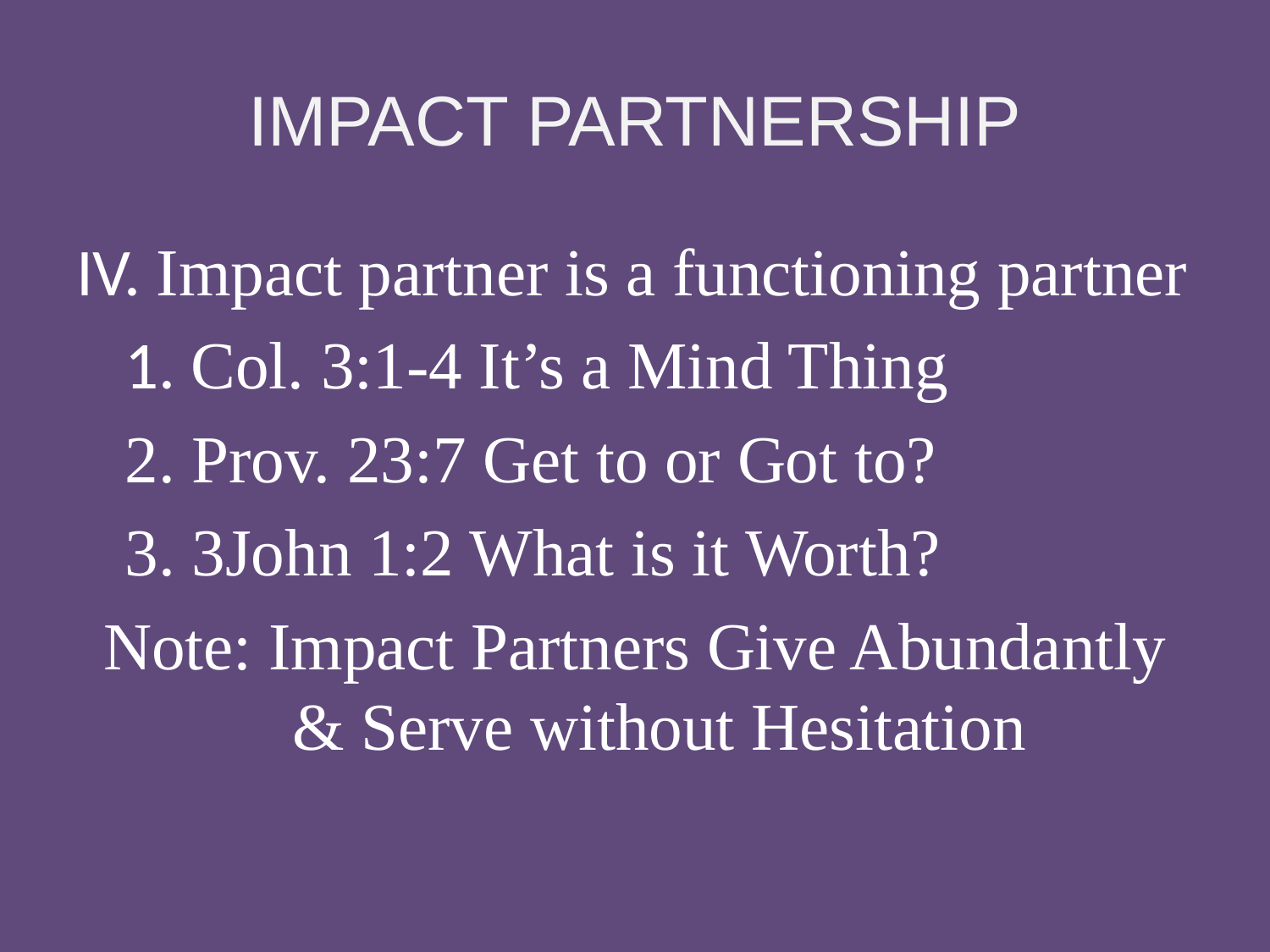

# IMPACT PARTNERSHIP
IV. Impact partner is a functioning partner
	1. Col. 3:1-4 It’s a Mind Thing
	2. Prov. 23:7 Get to or Got to?
	3. 3John 1:2 What is it Worth?
Note: Impact Partners Give Abundantly & Serve without Hesitation